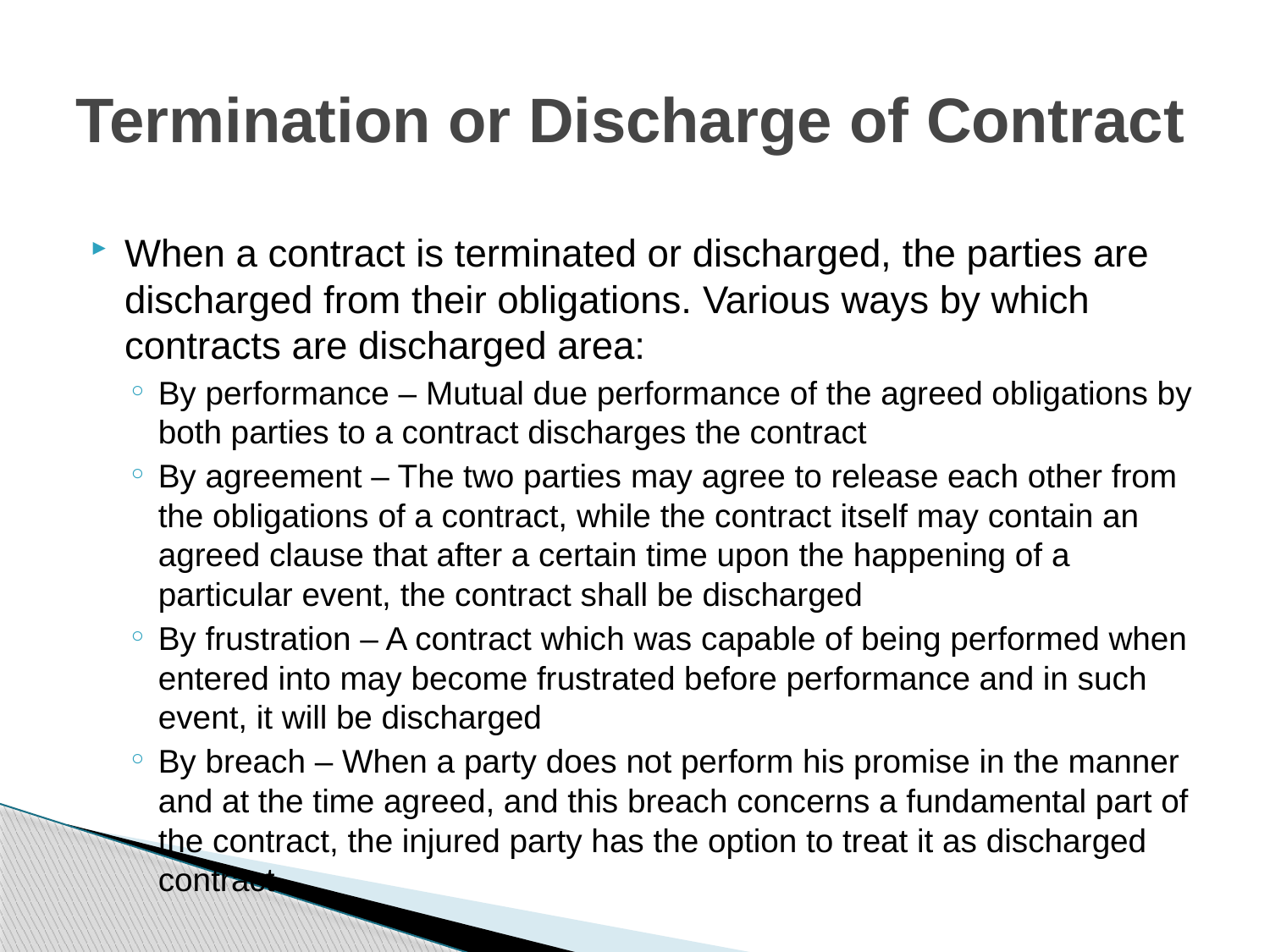

# Termination or Discharge of Contract
When a contract is terminated or discharged, the parties are discharged from their obligations. Various ways by which contracts are discharged area:
By performance – Mutual due performance of the agreed obligations by both parties to a contract discharges the contract
By agreement – The two parties may agree to release each other from the obligations of a contract, while the contract itself may contain an agreed clause that after a certain time upon the happening of a particular event, the contract shall be discharged
By frustration – A contract which was capable of being performed when entered into may become frustrated before performance and in such event, it will be discharged
By breach – When a party does not perform his promise in the manner and at the time agreed, and this breach concerns a fundamental part of the contract, the injured party has the option to treat it as discharged contract